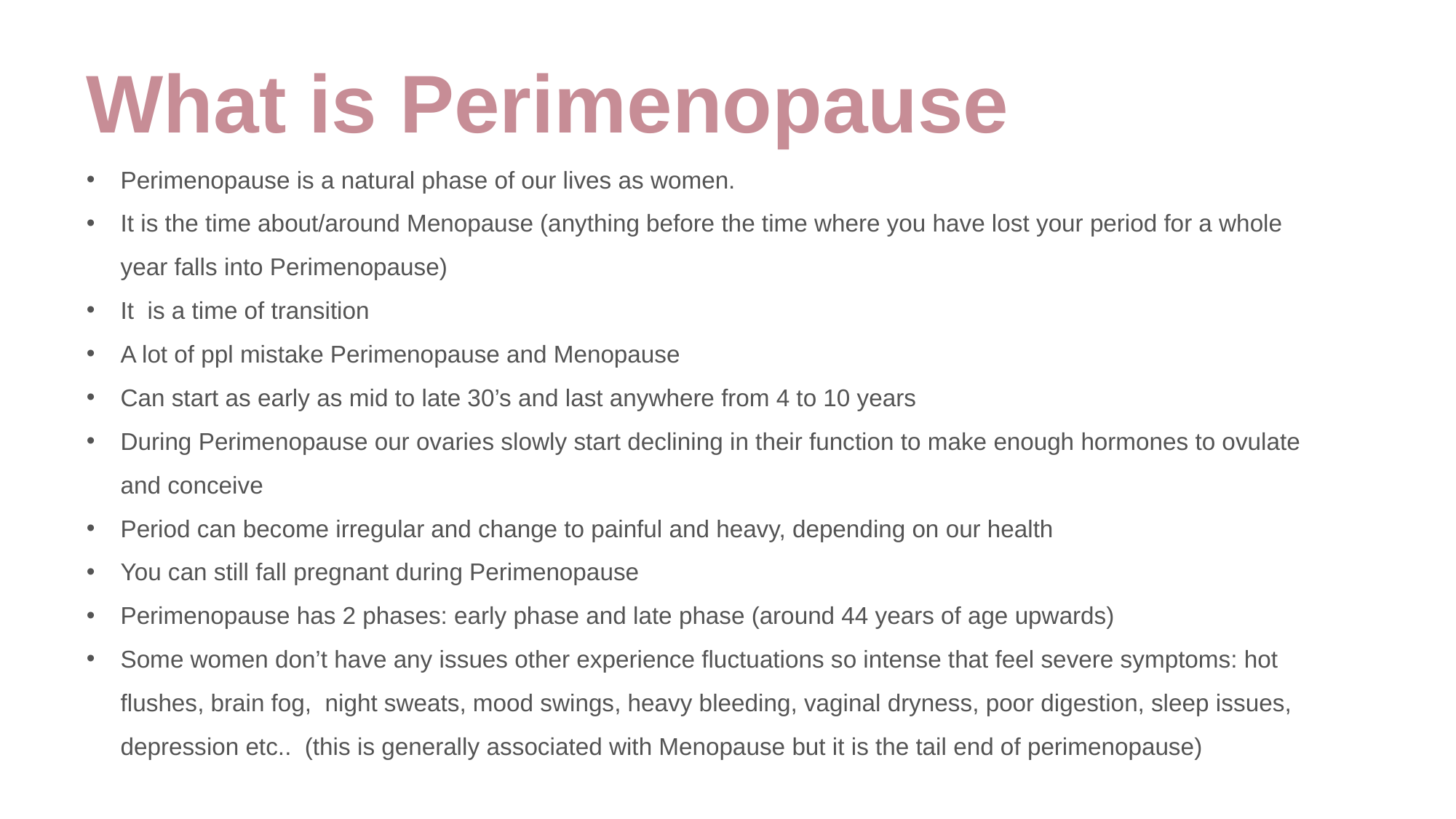

What is Perimenopause
Perimenopause is a natural phase of our lives as women.
It is the time about/around Menopause (anything before the time where you have lost your period for a whole year falls into Perimenopause)
It  is a time of transition
A lot of ppl mistake Perimenopause and Menopause
Can start as early as mid to late 30’s and last anywhere from 4 to 10 years
During Perimenopause our ovaries slowly start declining in their function to make enough hormones to ovulate and conceive
Period can become irregular and change to painful and heavy, depending on our health
You can still fall pregnant during Perimenopause
Perimenopause has 2 phases: early phase and late phase (around 44 years of age upwards)
Some women don’t have any issues other experience fluctuations so intense that feel severe symptoms: hot flushes, brain fog,  night sweats, mood swings, heavy bleeding, vaginal dryness, poor digestion, sleep issues, depression etc..  (this is generally associated with Menopause but it is the tail end of perimenopause)